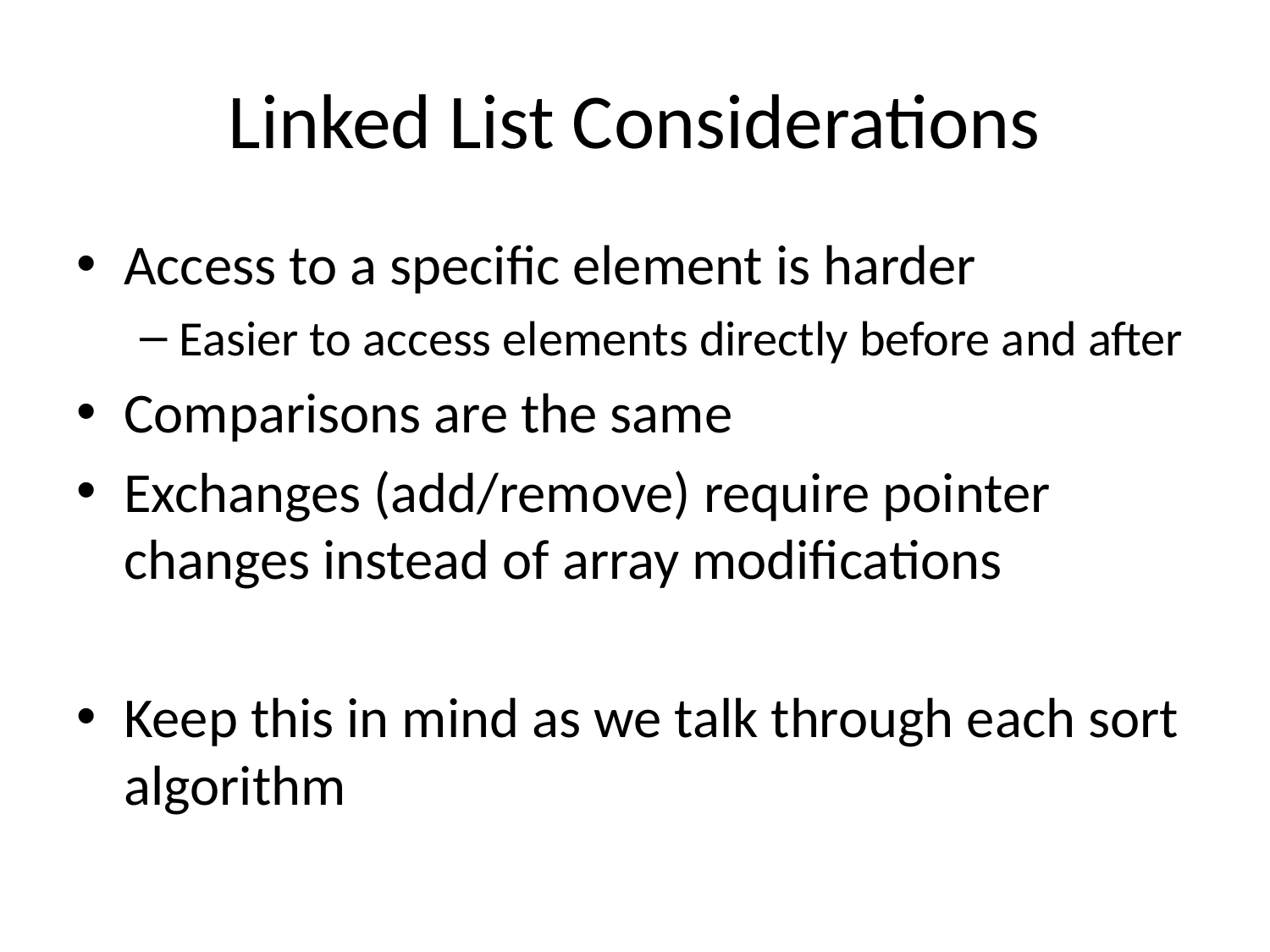

# Linked List Considerations
Access to a specific element is harder
Easier to access elements directly before and after
Comparisons are the same
Exchanges (add/remove) require pointer changes instead of array modifications

Keep this in mind as we talk through each sort algorithm